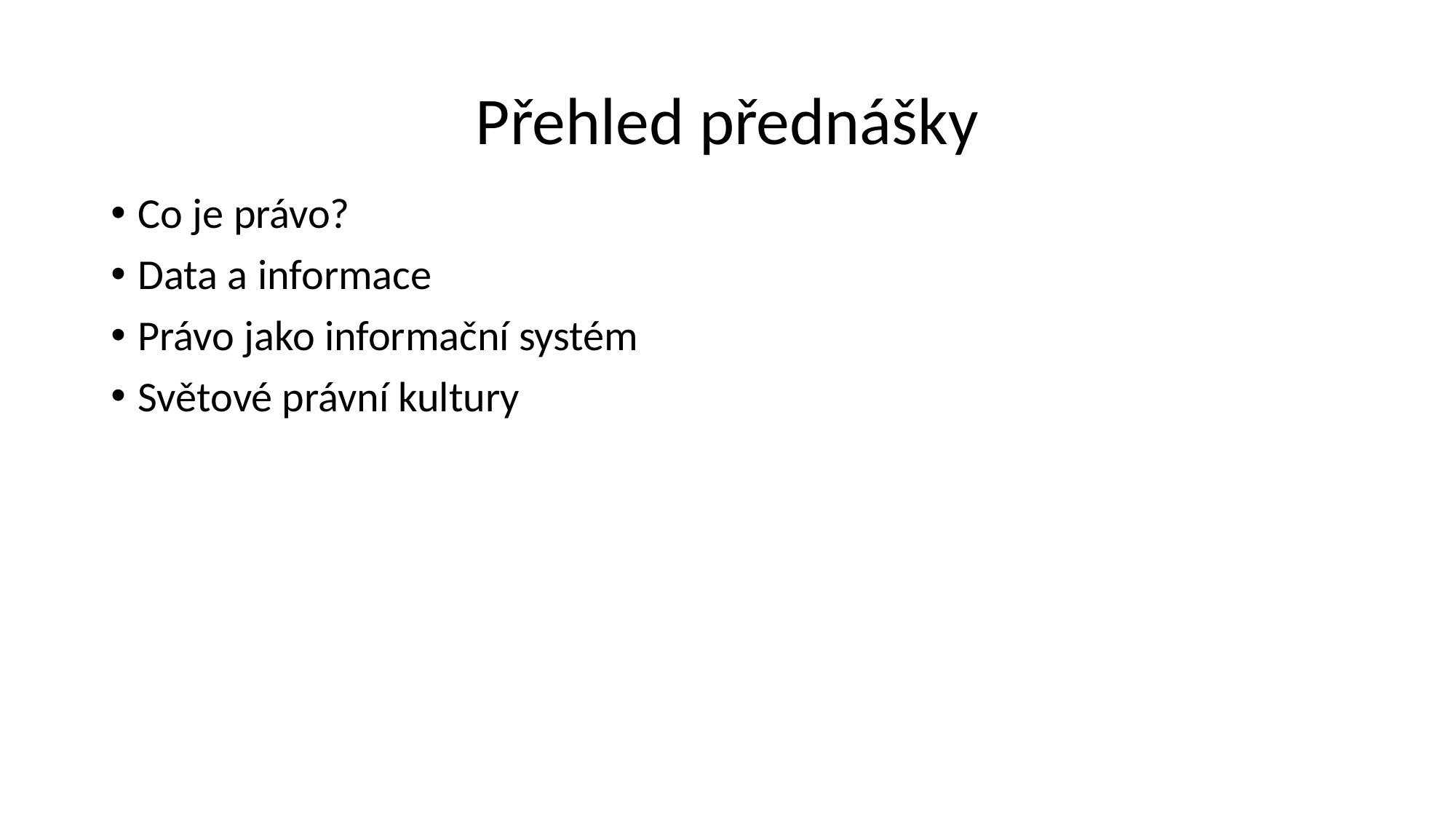

# Přehled přednášky
Co je právo?
Data a informace
Právo jako informační systém
Světové právní kultury